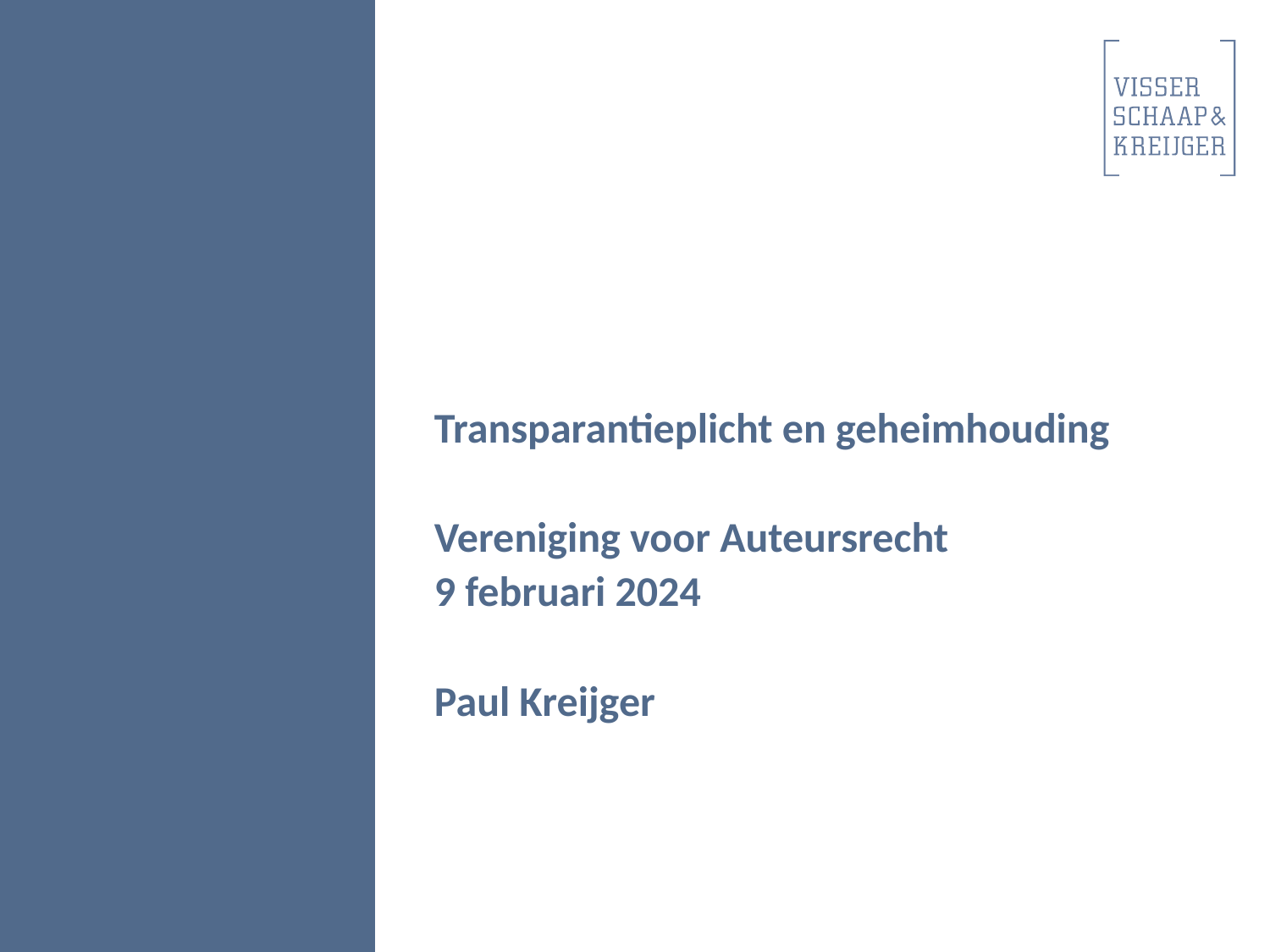

Transparantieplicht en geheimhouding

Vereniging voor Auteursrecht
9 februari 2024

Paul Kreijger